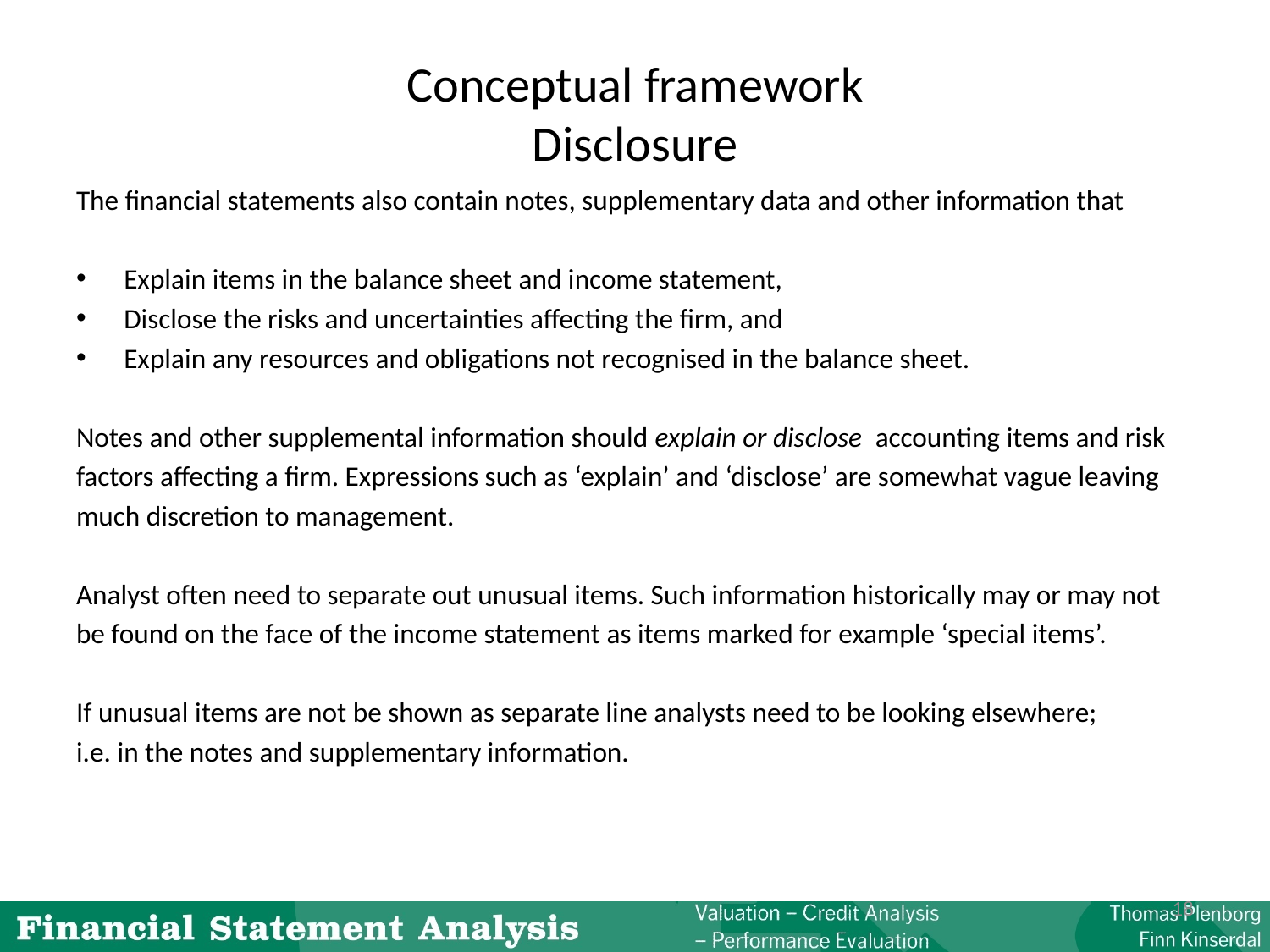

# Conceptual framework Disclosure
The financial statements also contain notes, supplementary data and other information that

Explain items in the balance sheet and income statement,
Disclose the risks and uncertainties affecting the firm, and
Explain any resources and obligations not recognised in the balance sheet.

Notes and other supplemental information should explain or disclose  accounting items and risk
factors affecting a firm. Expressions such as ‘explain’ and ‘disclose’ are somewhat vague leaving
much discretion to management.

Analyst often need to separate out unusual items. Such information historically may or may not
be found on the face of the income statement as items marked for example ‘special items’.

If unusual items are not be shown as separate line analysts need to be looking elsewhere;
i.e. in the notes and supplementary information.

18